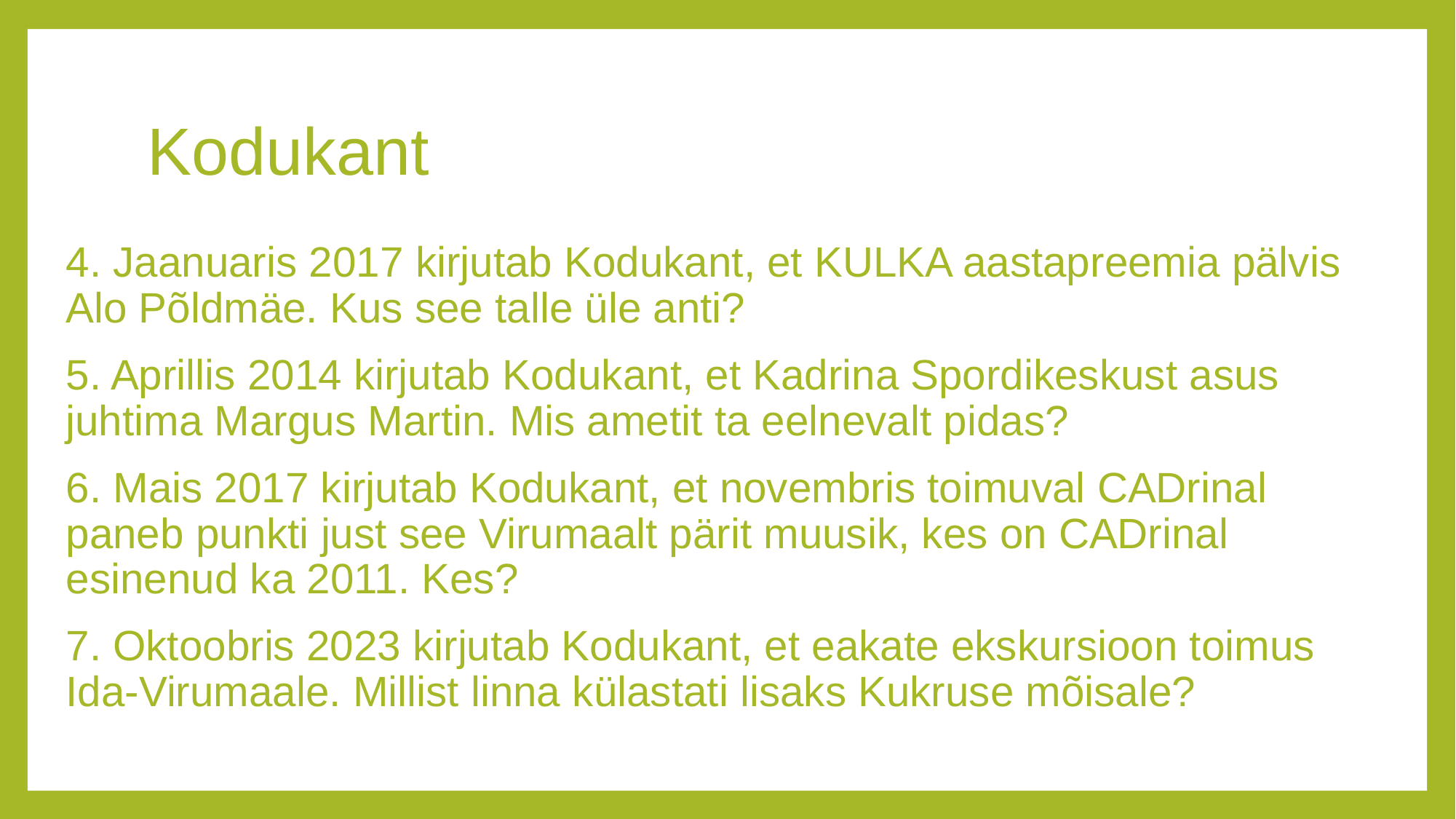

# Kodukant
4. Jaanuaris 2017 kirjutab Kodukant, et KULKA aastapreemia pälvis Alo Põldmäe. Kus see talle üle anti?
5. Aprillis 2014 kirjutab Kodukant, et Kadrina Spordikeskust asus juhtima Margus Martin. Mis ametit ta eelnevalt pidas?
6. Mais 2017 kirjutab Kodukant, et novembris toimuval CADrinal paneb punkti just see Virumaalt pärit muusik, kes on CADrinal esinenud ka 2011. Kes?
7. Oktoobris 2023 kirjutab Kodukant, et eakate ekskursioon toimus Ida-Virumaale. Millist linna külastati lisaks Kukruse mõisale?